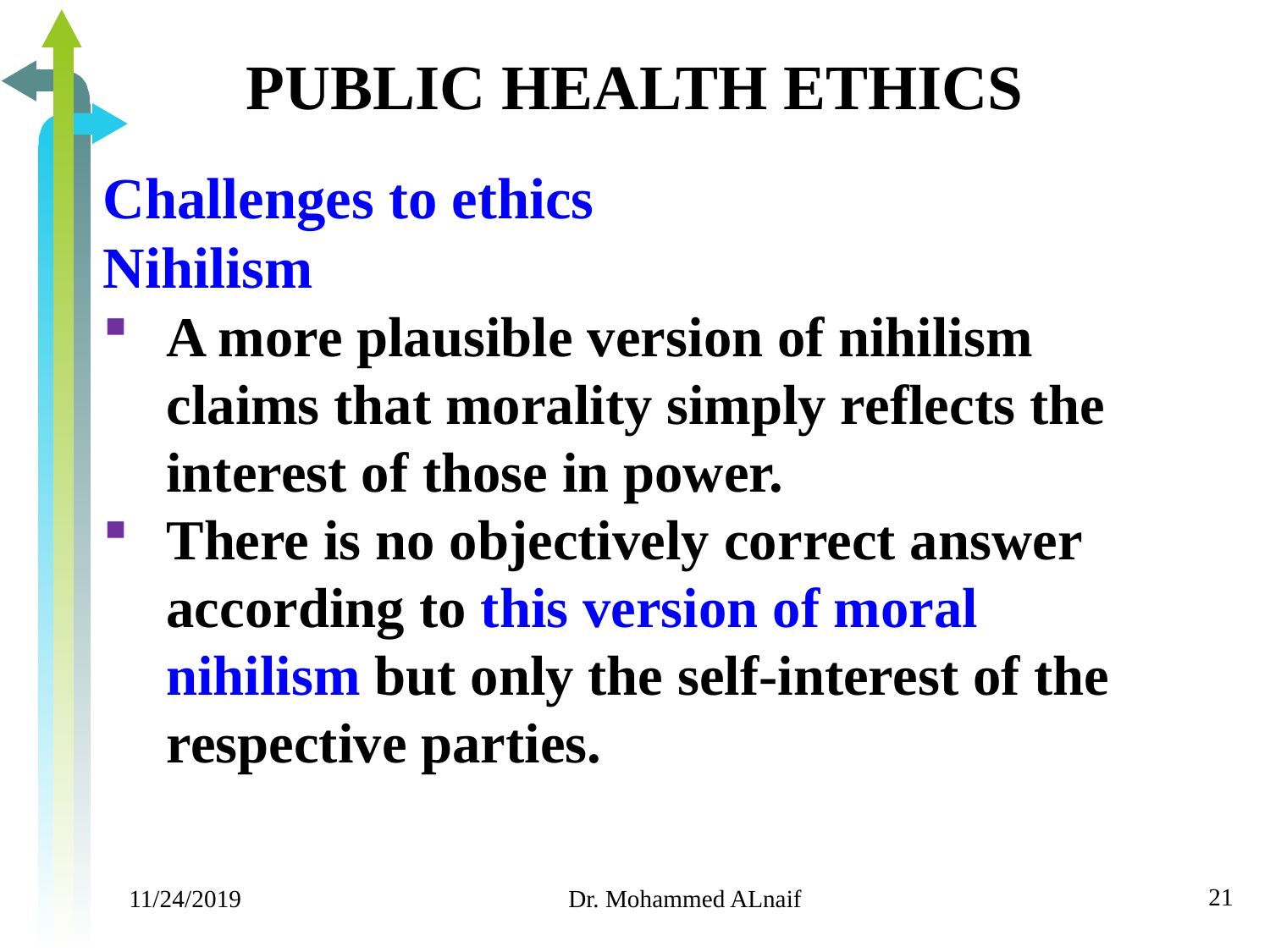

# PUBLIC HEALTH ETHICS
Challenges to ethics
Nihilism
A more plausible version of nihilism claims that morality simply reflects the interest of those in power.
There is no objectively correct answer according to this version of moral nihilism but only the self-interest of the respective parties.
21
11/24/2019
Dr. Mohammed ALnaif